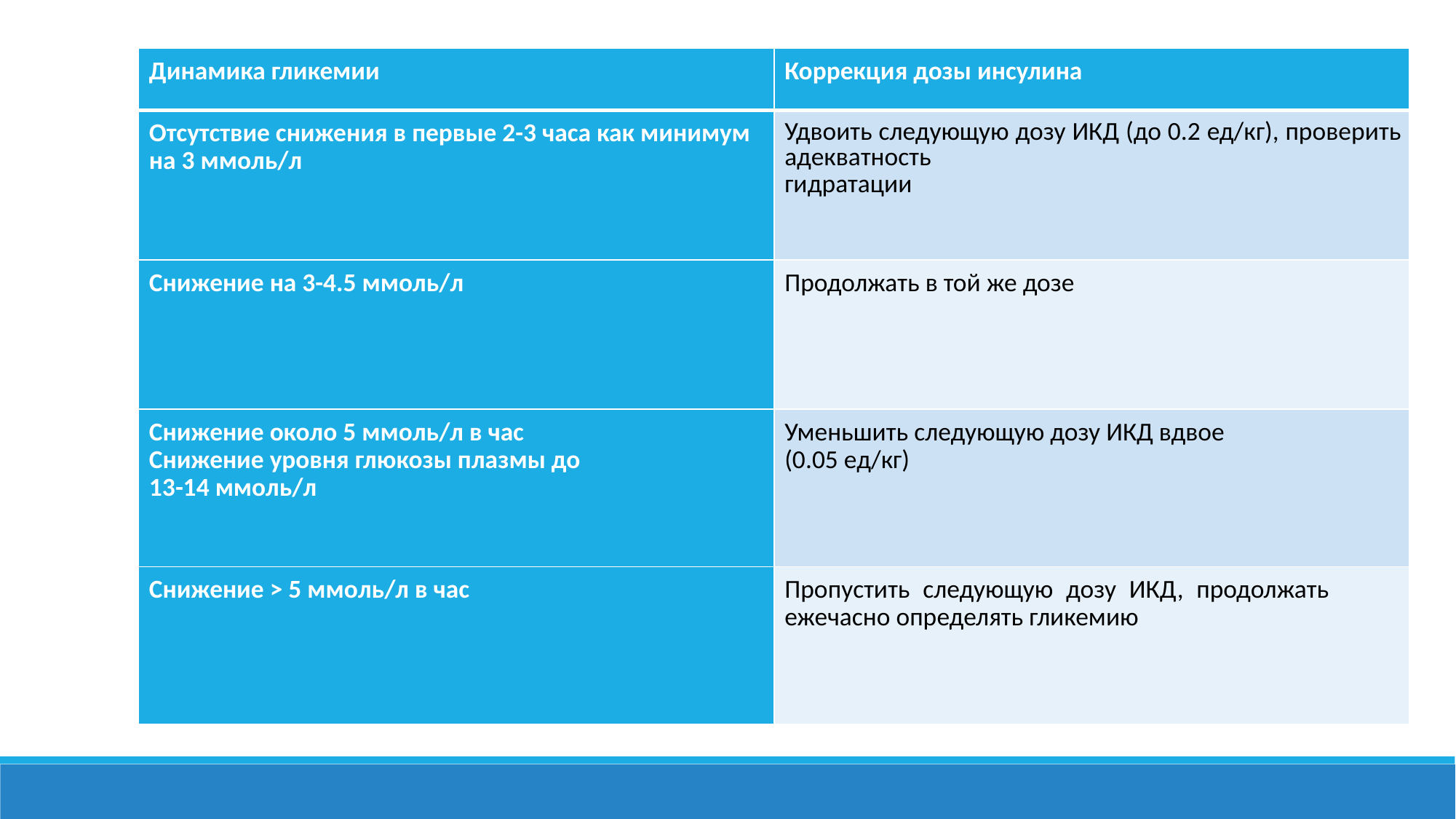

| Динамика гликемии | Коррекция дозы инсулина |
| --- | --- |
| Отсутствие снижения в первые 2-3 часа как минимум на 3 ммоль/л | Удвоить следующую дозу ИКД (до 0.2 ед/кг), проверить адекватность гидратации |
| Снижение на 3-4.5 ммоль/л | Продолжать в той же дозе |
| Снижение около 5 ммоль/л в час Снижение уровня глюкозы плазмы до 13-14 ммоль/л | Уменьшить следующую дозу ИКД вдвое (0.05 ед/кг) |
| Снижение > 5 ммоль/л в час | Пропустить следующую дозу ИКД, продолжать ежечасно определять гликемию |